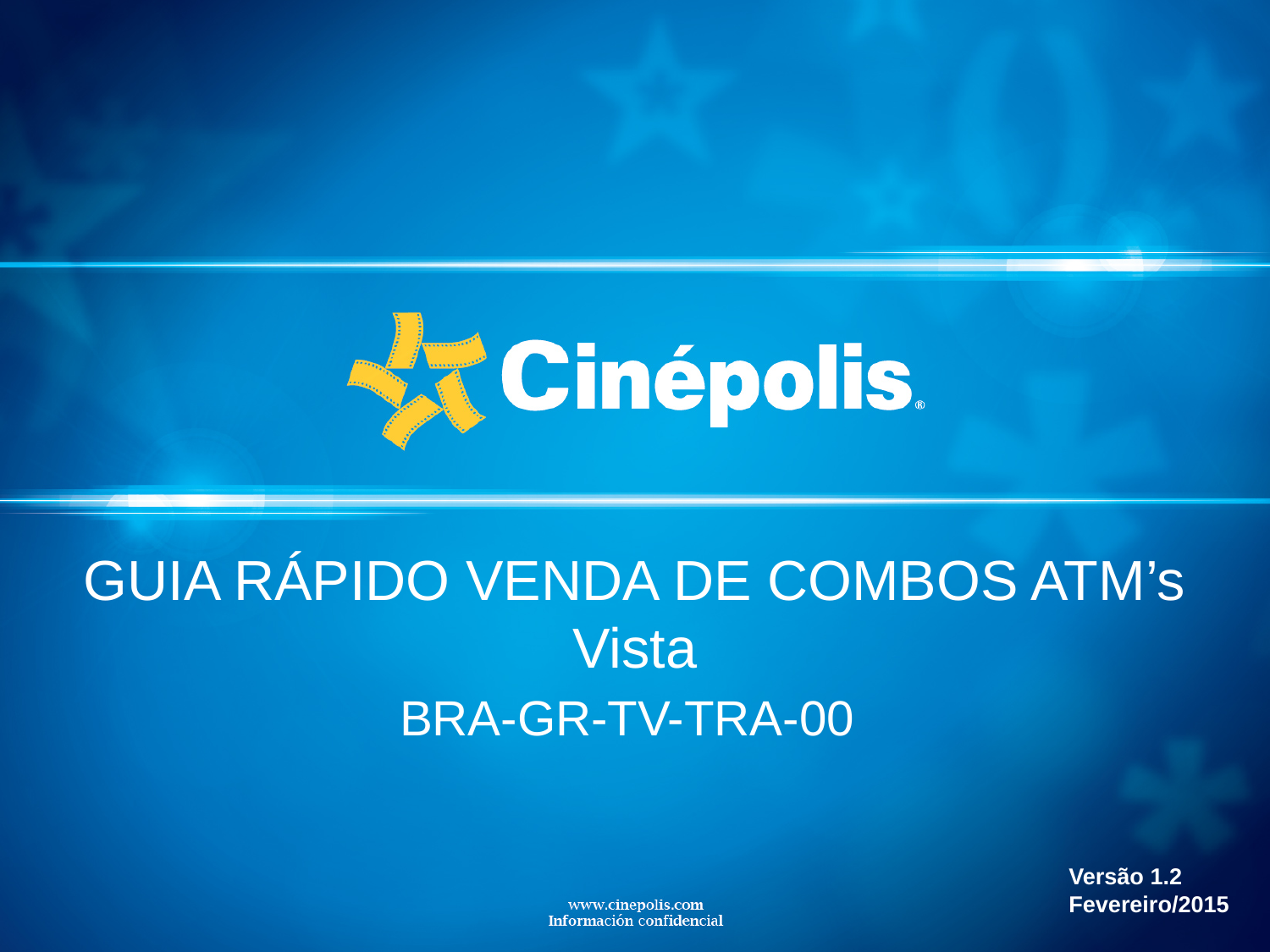

# GUIA RÁPIDO VENDA DE COMBOS ATM’s Vista BRA-GR-TV-TRA-00
Versão 1.2
Fevereiro/2015